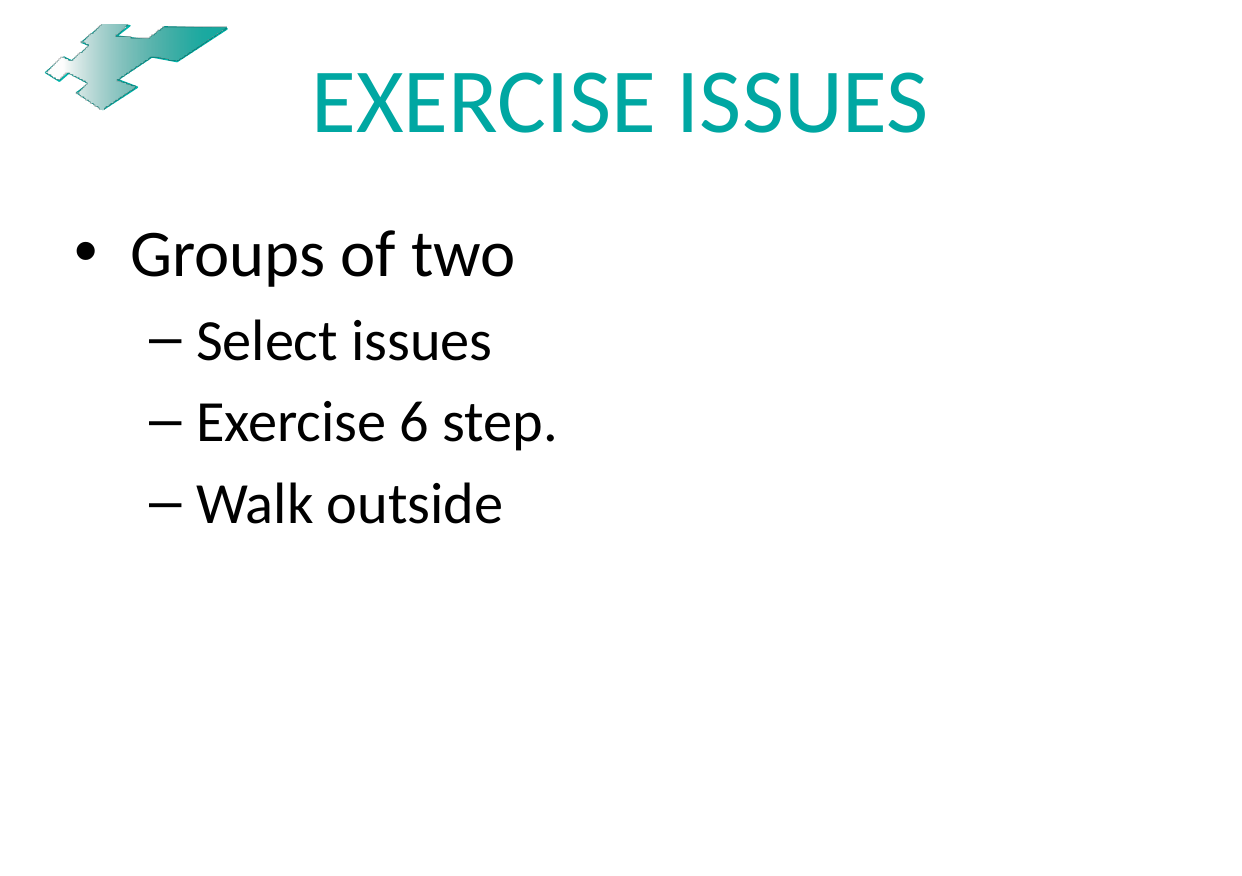

# EXERCISE ISSUES
Groups of two
Select issues
Exercise 6 step.
Walk outside